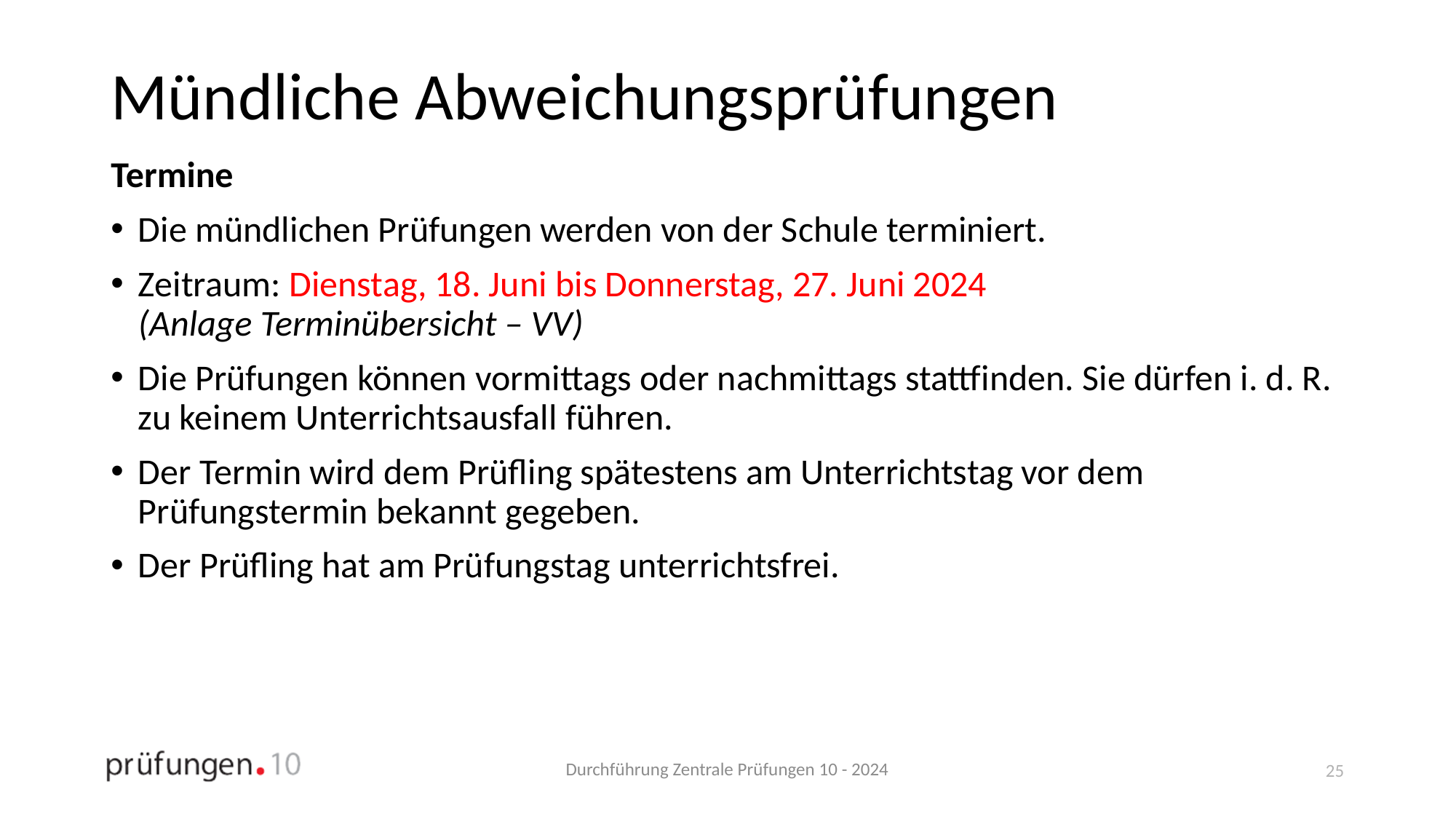

# Mündliche Abweichungsprüfungen
Termine
Die mündlichen Prüfungen werden von der Schule terminiert.
Zeitraum: Dienstag, 18. Juni bis Donnerstag, 27. Juni 2024
(Anlage Terminübersicht – VV)
Die Prüfungen können vormittags oder nachmittags stattfinden. Sie dürfen i. d. R. zu keinem Unterrichtsausfall führen.
Der Termin wird dem Prüfling spätestens am Unterrichtstag vor dem Prüfungstermin bekannt gegeben.
Der Prüfling hat am Prüfungstag unterrichtsfrei.
25